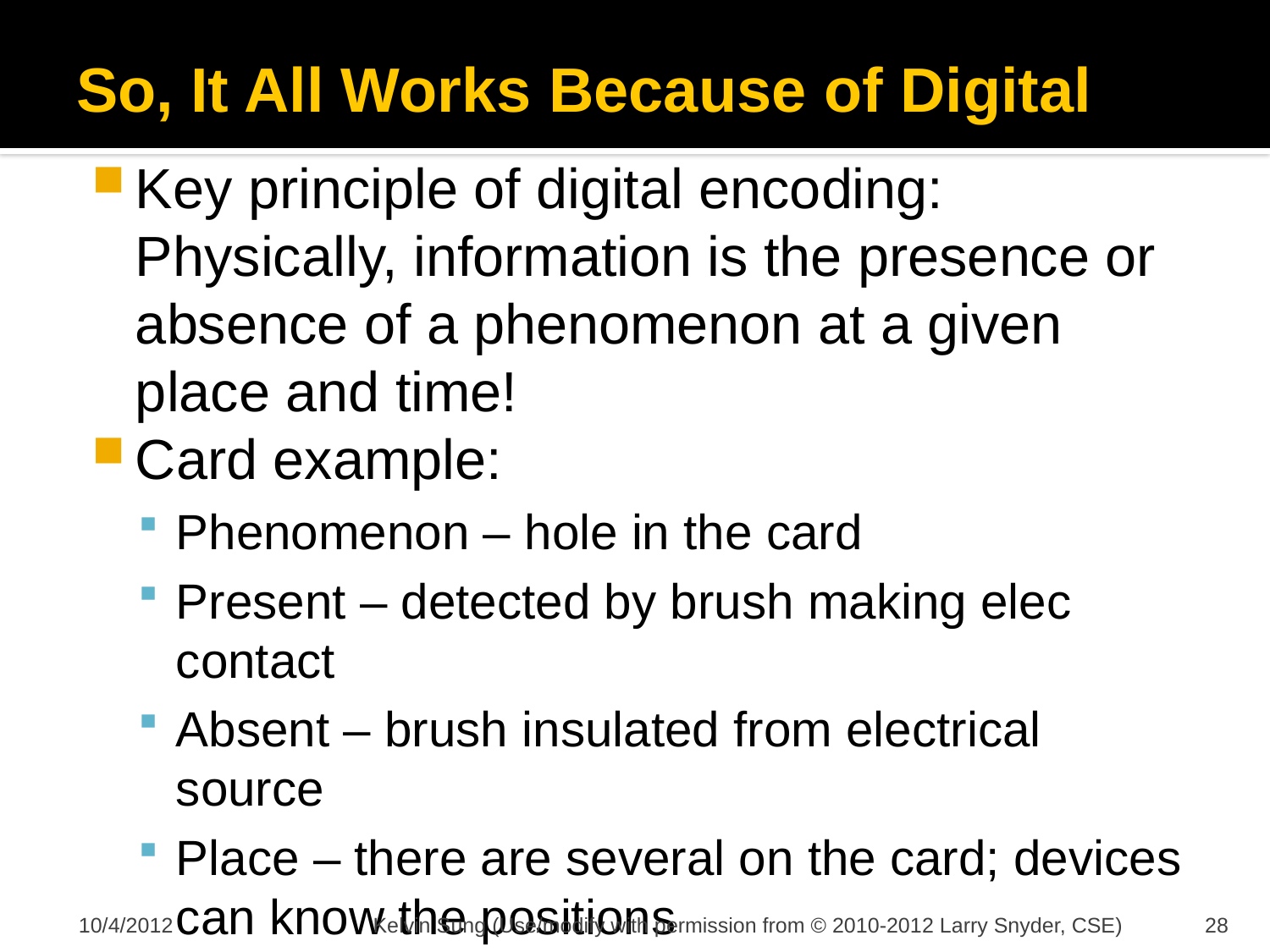

# So, It All Works Because of Digital
Key principle of digital encoding: Physically, information is the presence or absence of a phenomenon at a given place and time!
Card example:
Phenomenon – hole in the card
Present – detected by brush making elec contact
Absent – brush insulated from electrical source
Place – there are several on the card; devices can know the positions
Time – hole is permanent representation of info
10/4/2012
Kelvin Sung (Use/modify with permission from © 2010-2012 Larry Snyder, CSE)
28